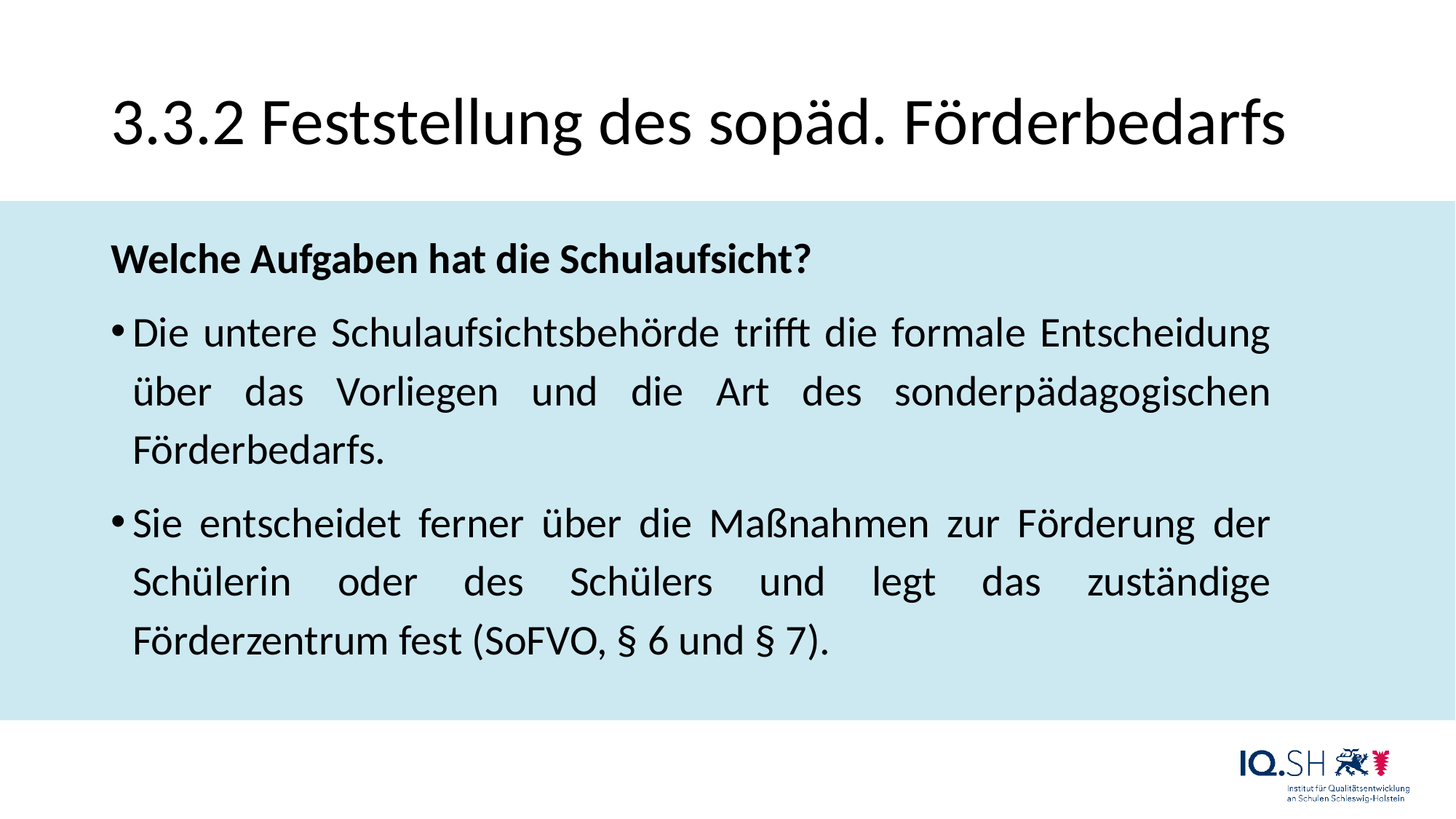

# 3.3.2 Feststellung des sopäd. Förderbedarfs
Welche Aufgaben hat die Schulaufsicht?
Die untere Schulaufsichtsbehörde trifft die formale Entscheidung über das Vorliegen und die Art des sonderpädagogischen Förderbedarfs.
Sie entscheidet ferner über die Maßnahmen zur Förderung der Schülerin oder des Schülers und legt das zuständige Förderzentrum fest (SoFVO, § 6 und § 7).